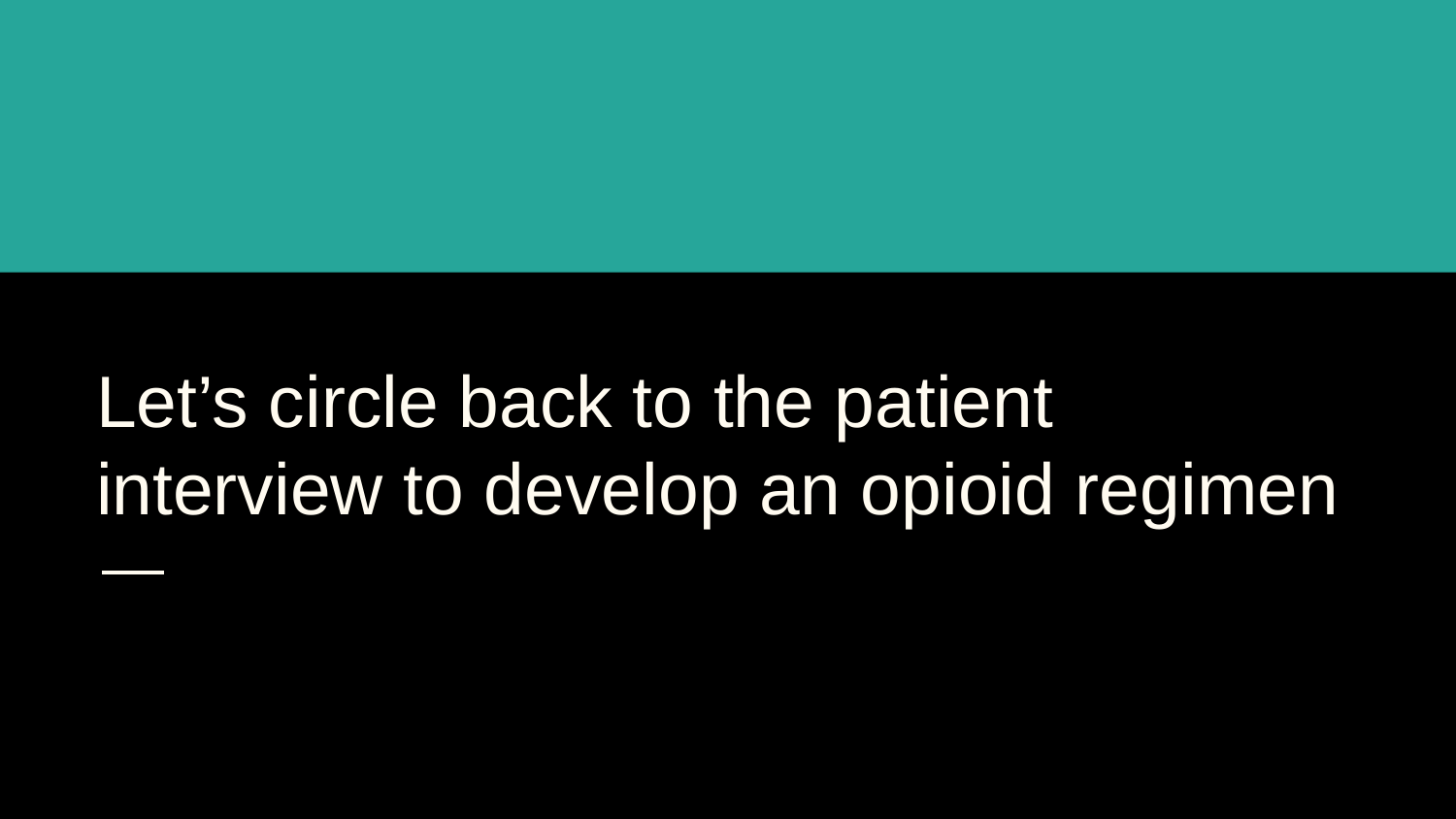

# Let’s circle back to the patient interview to develop an opioid regimen